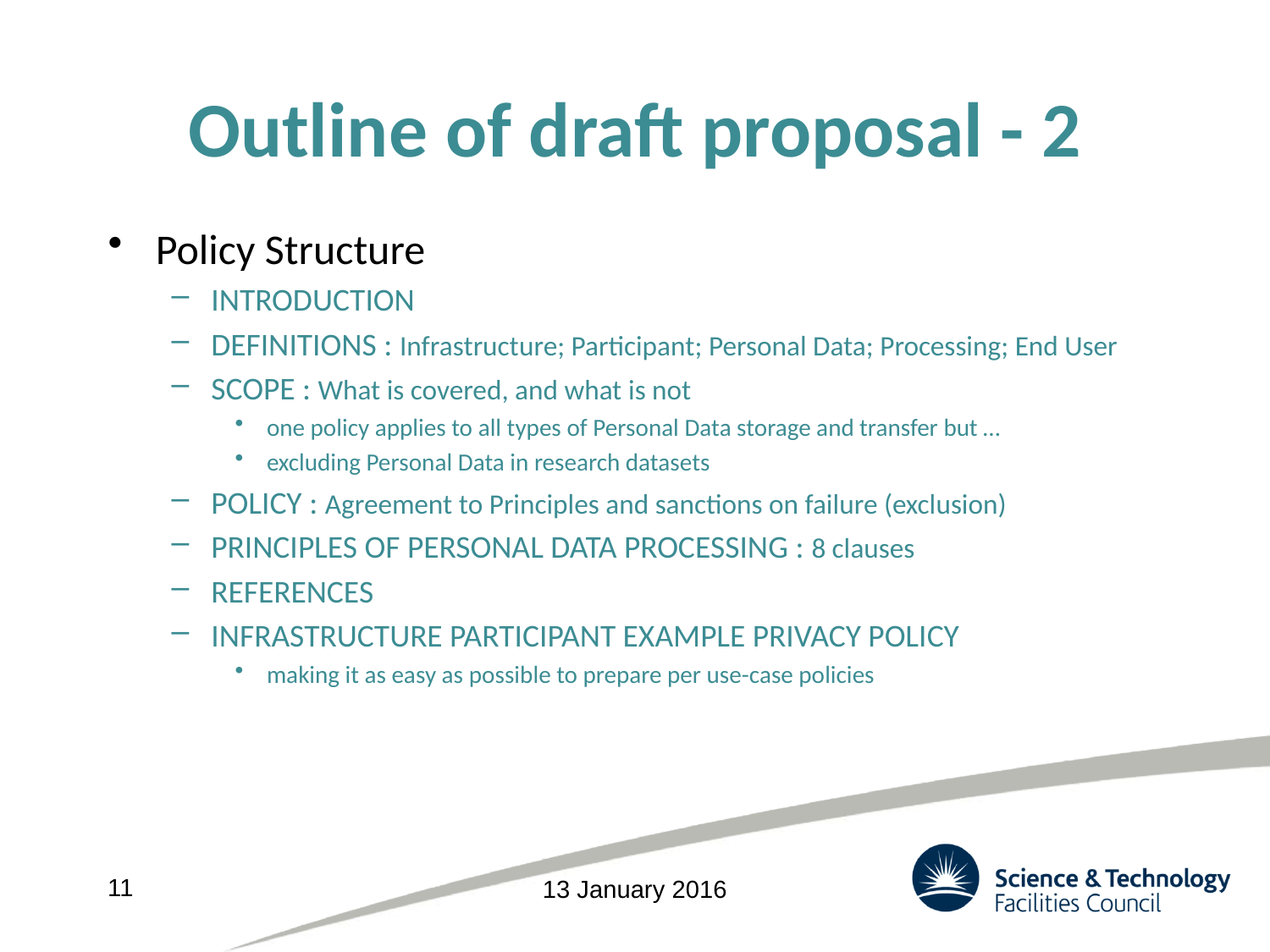

# Outline of draft proposal - 2
Policy Structure
INTRODUCTION
DEFINITIONS : Infrastructure; Participant; Personal Data; Processing; End User
SCOPE : What is covered, and what is not
one policy applies to all types of Personal Data storage and transfer but …
excluding Personal Data in research datasets
POLICY : Agreement to Principles and sanctions on failure (exclusion)
PRINCIPLES OF PERSONAL DATA PROCESSING : 8 clauses
REFERENCES
INFRASTRUCTURE PARTICIPANT EXAMPLE PRIVACY POLICY
making it as easy as possible to prepare per use-case policies

11
13 January 2016